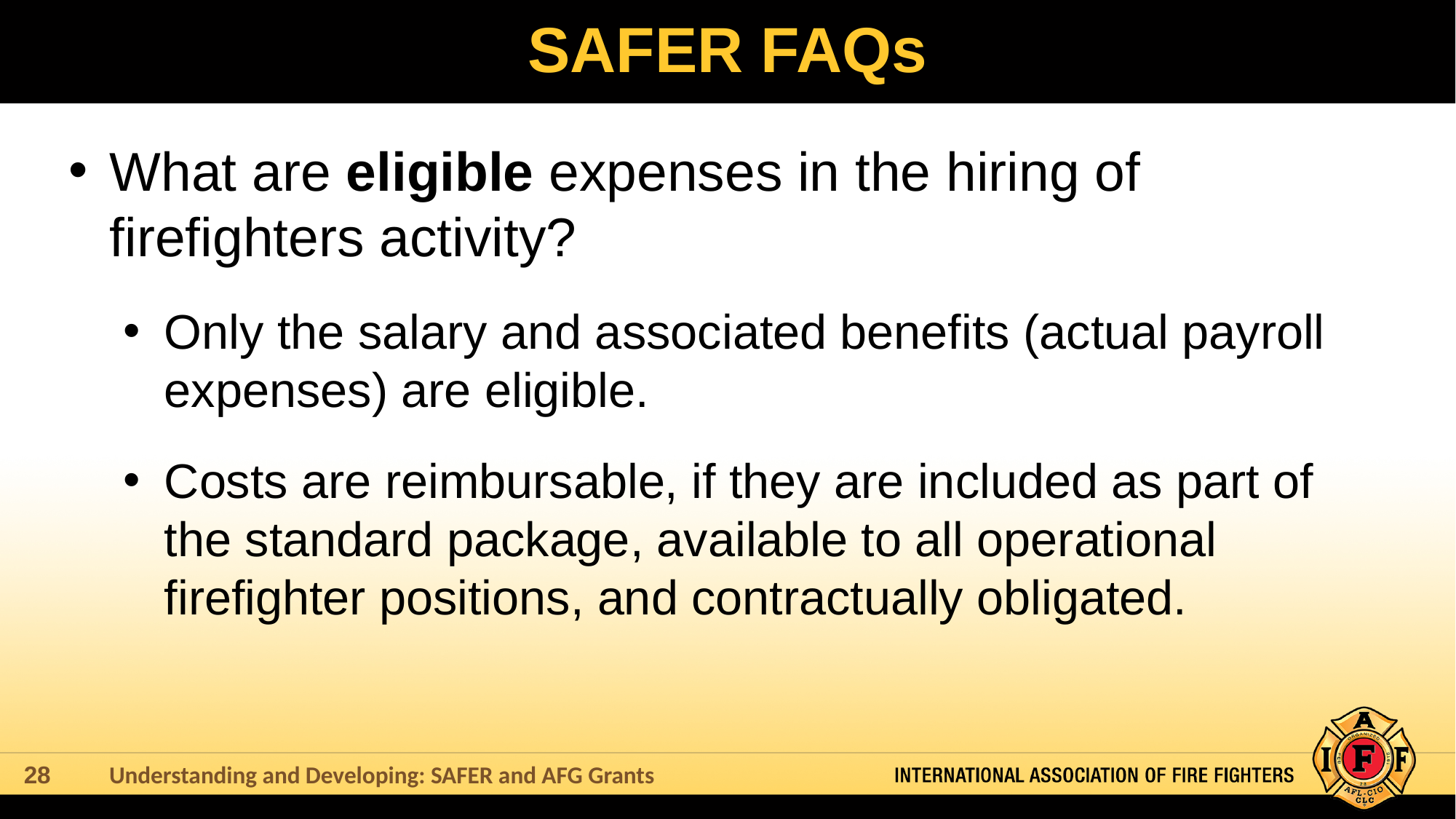

# SAFER FAQs
What are eligible expenses in the hiring of firefighters activity?
Only the salary and associated benefits (actual payroll expenses) are eligible.
Costs are reimbursable, if they are included as part of the standard package, available to all operational firefighter positions, and contractually obligated.

Understanding and Developing: SAFER and AFG Grants